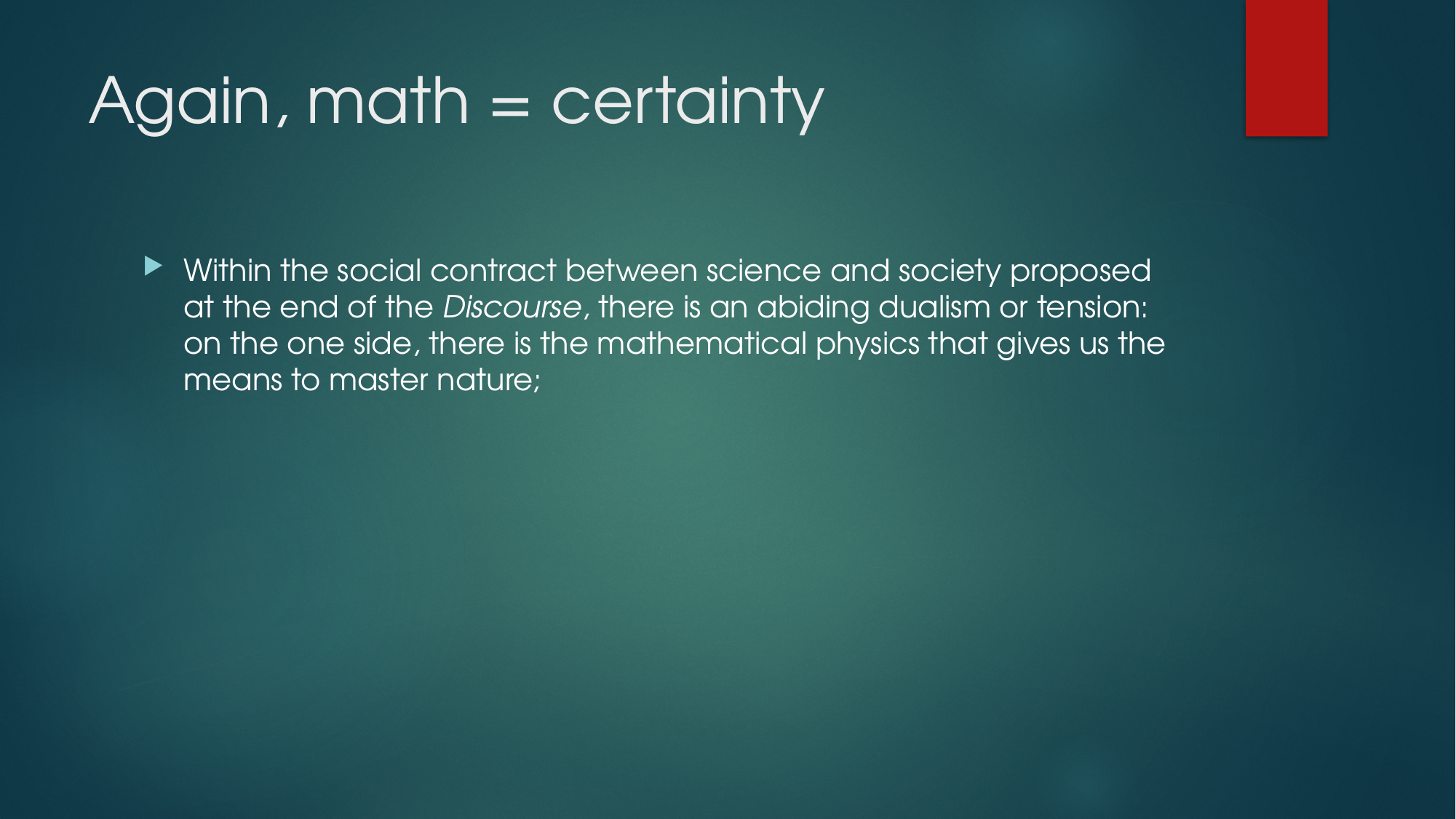

# Again, math = certainty
Within the social contract between science and society proposed at the end of the Discourse, there is an abiding dualism or tension: on the one side, there is the mathematical physics that gives us the means to master nature;